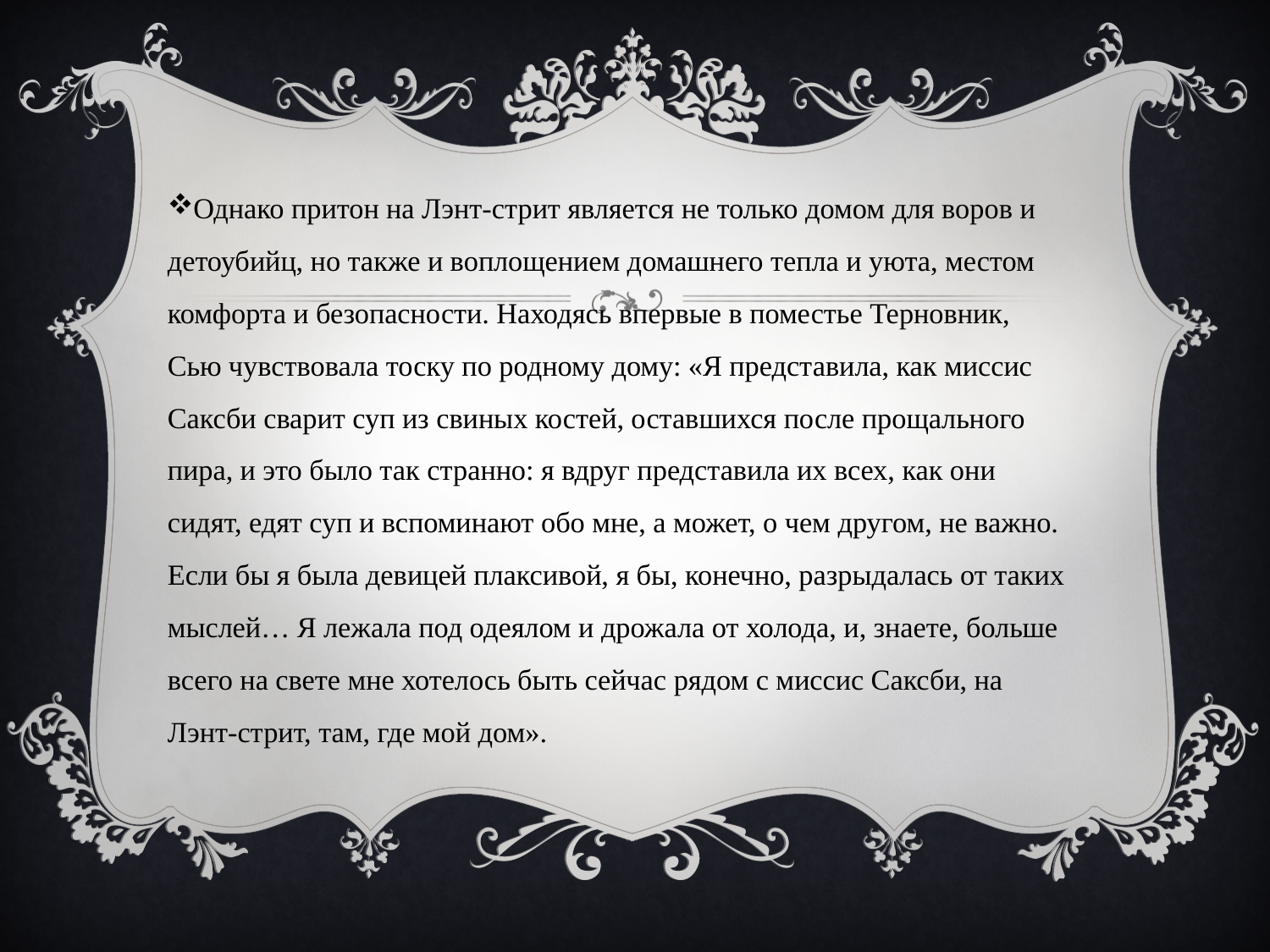

Однако притон на Лэнт-стрит является не только домом для воров и детоубийц, но также и воплощением домашнего тепла и уюта, местом комфорта и безопасности. Находясь впервые в поместье Терновник, Сью чувствовала тоску по родному дому: «Я представила, как миссис Саксби сварит суп из свиных костей, оставшихся после прощального пира, и это было так странно: я вдруг представила их всех, как они сидят, едят суп и вспоминают обо мне, а может, о чем другом, не важно. Если бы я была девицей плаксивой, я бы, конечно, разрыдалась от таких мыслей… Я лежала под одеялом и дрожала от холода, и, знаете, больше всего на свете мне хотелось быть сейчас рядом с миссис Саксби, на Лэнт-стрит, там, где мой дом».